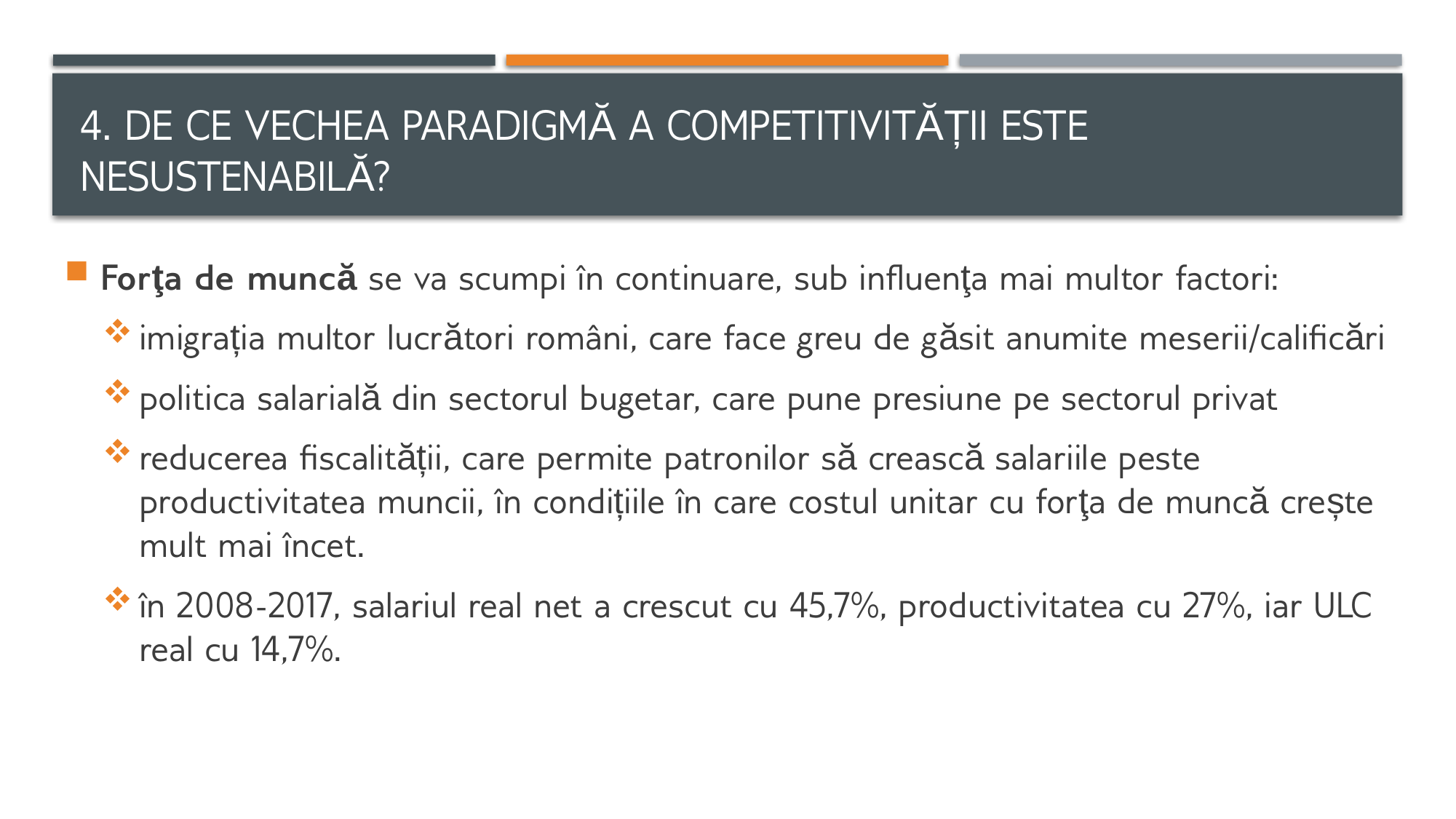

# 4. De ce vechea paradigmă a competitivității este nesustenabilă?
Forţa de muncă se va scumpi în continuare, sub influenţa mai multor factori:
imigrația multor lucrători români, care face greu de găsit anumite meserii/calificări
politica salarială din sectorul bugetar, care pune presiune pe sectorul privat
reducerea fiscalității, care permite patronilor să crească salariile peste productivitatea muncii, în condițiile în care costul unitar cu forţa de muncă crește mult mai încet.
în 2008-2017, salariul real net a crescut cu 45,7%, productivitatea cu 27%, iar ULC real cu 14,7%.